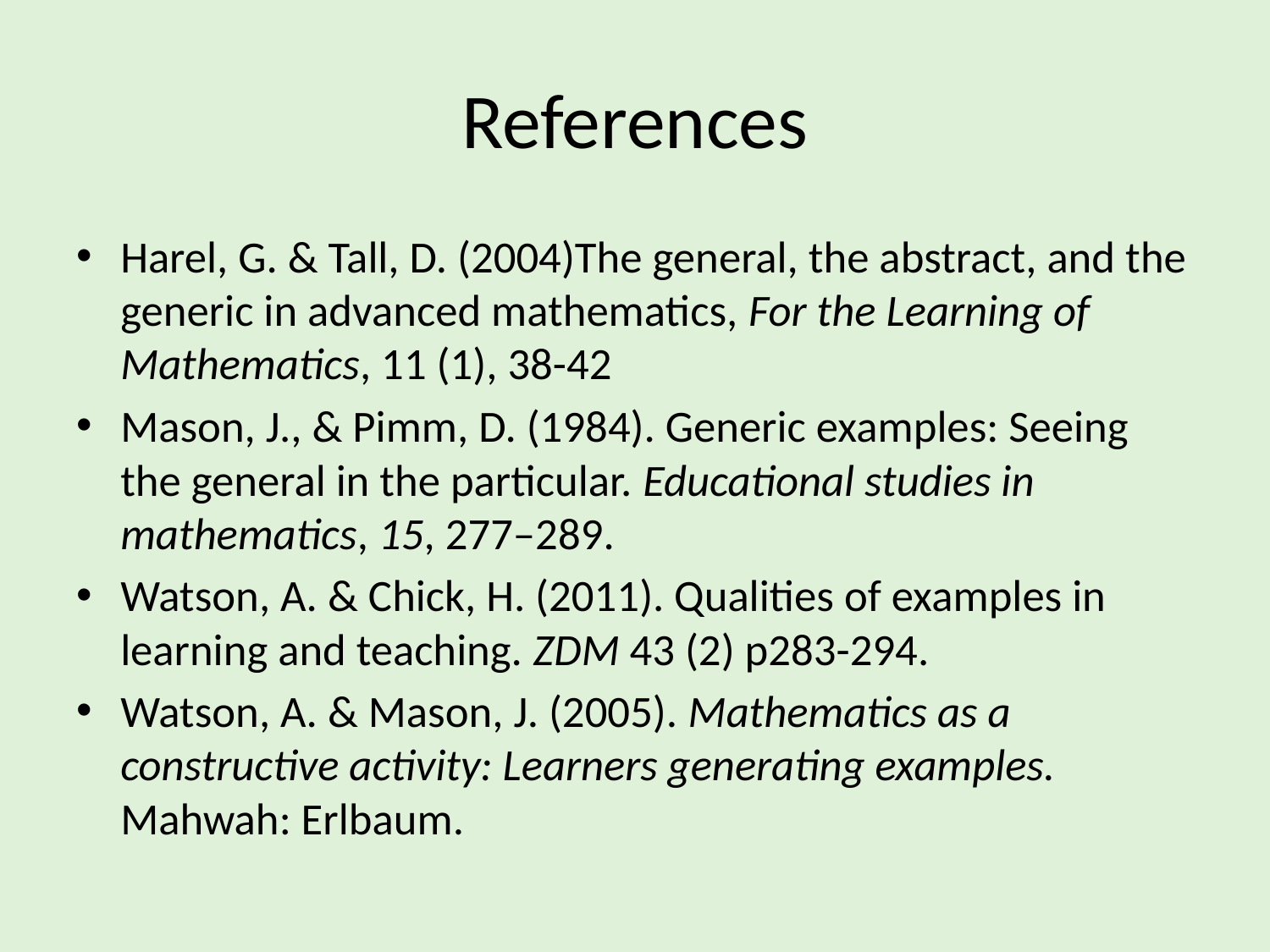

# References
Harel, G. & Tall, D. (2004)The general, the abstract, and the generic in advanced mathematics, For the Learning of Mathematics, 11 (1), 38-42
Mason, J., & Pimm, D. (1984). Generic examples: Seeing the general in the particular. Educational studies in mathematics, 15, 277–289.
Watson, A. & Chick, H. (2011). Qualities of examples in learning and teaching. ZDM 43 (2) p283-294.
Watson, A. & Mason, J. (2005). Mathematics as a constructive activity: Learners generating examples. Mahwah: Erlbaum.